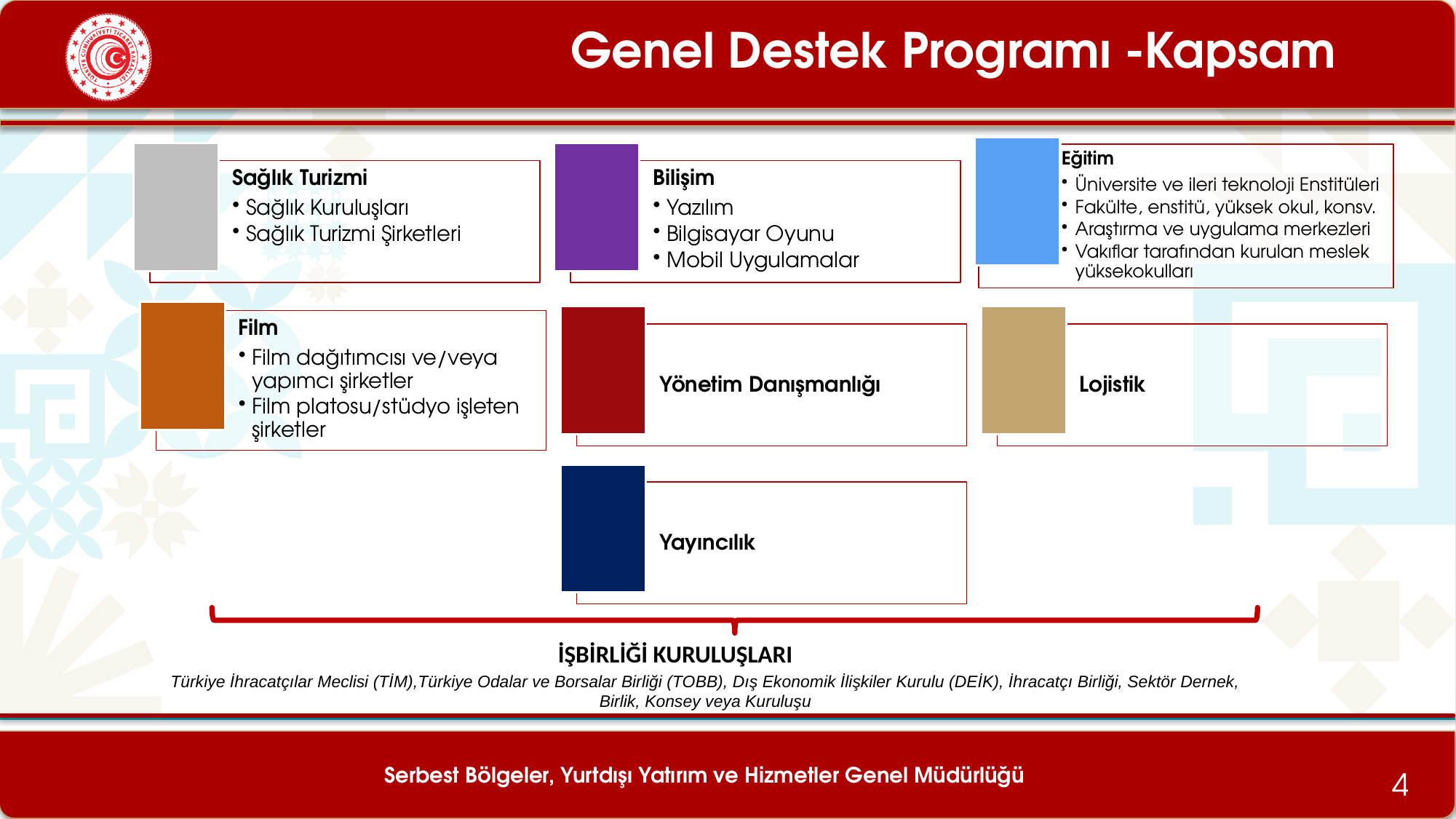

# Genel Destek Programı -Kapsam

Sağlık Turizmi
Sağlık Kuruluşları
Sağlık Turizmi Şirketleri
Bilişim
Yazılım
Bilgisayar Oyunu
Mobil Uygulamalar
Eğitim
Üniversite ve ileri teknoloji Enstitüleri
Fakülte, enstitü, yüksek okul, konsv.
Araştırma ve uygulama merkezleri
Vakıflar tarafından kurulan meslek yüksekokulları
Film
Film dağıtımcısı ve/veya yapımcı şirketler
Film platosu/stüdyo işleten şirketler
Yönetim Danışmanlığı
Lojistik
Yayıncılık
İŞBİRLİĞİ KURULUŞLARI
Türkiye İhracatçılar Meclisi (TİM),Türkiye Odalar ve Borsalar Birliği (TOBB), Dış Ekonomik İlişkiler Kurulu (DEİK), İhracatçı Birliği, Sektör Dernek, Birlik, Konsey veya Kuruluşu

4